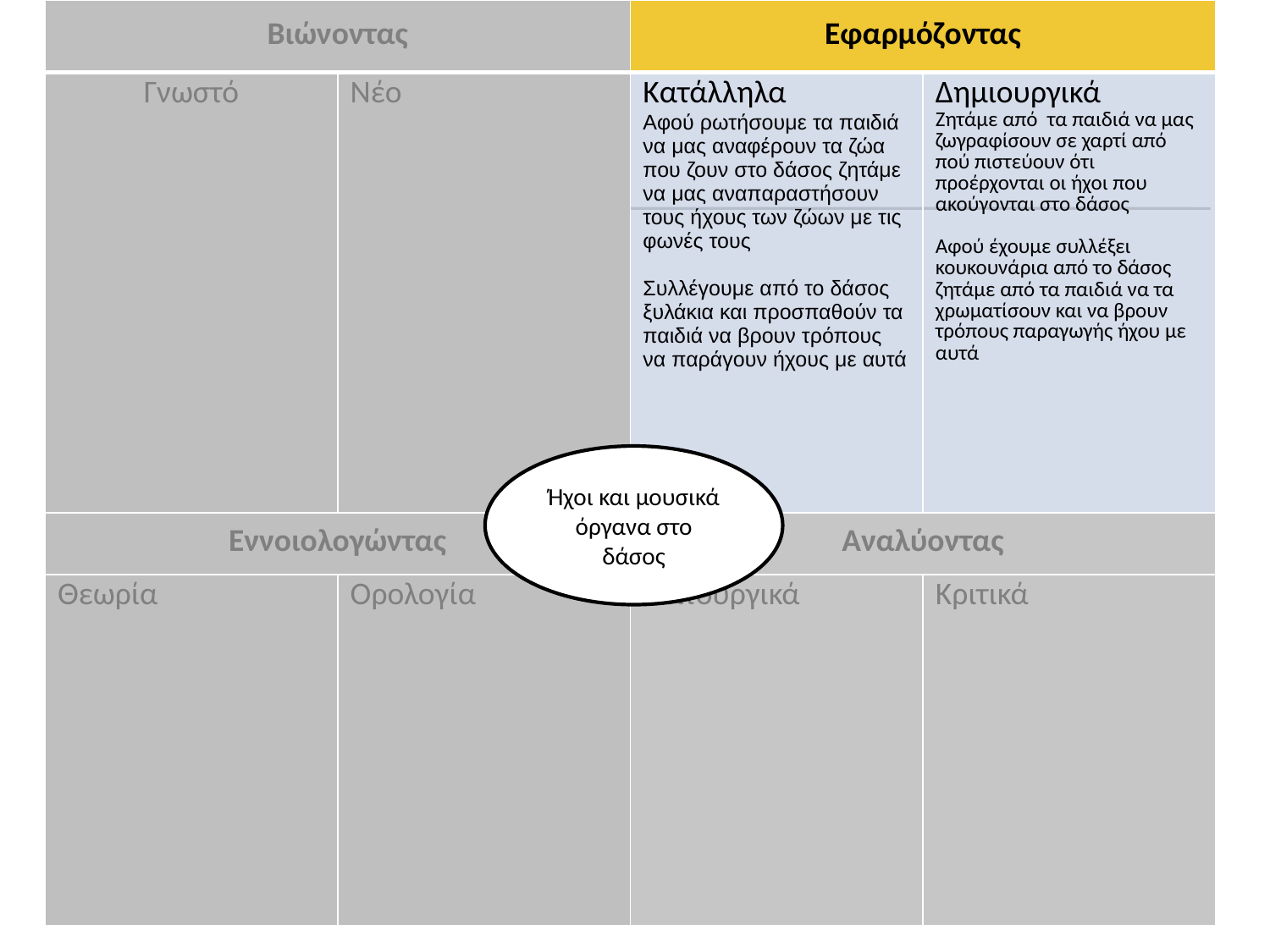

| Βιώνοντας |  | Εφαρμόζοντας |  |
| --- | --- | --- | --- |
| Γνωστό | Νέο | Κατάλληλα Αφού ρωτήσουμε τα παιδιά να μας αναφέρουν τα ζώα που ζουν στο δάσος ζητάμε να μας αναπαραστήσουν τους ήχους των ζώων με τις φωνές τους Συλλέγουμε από το δάσος ξυλάκια και προσπαθούν τα παιδιά να βρουν τρόπους να παράγουν ήχους με αυτά | Δημιουργικά Ζητάμε από τα παιδιά να μας ζωγραφίσουν σε χαρτί από πού πιστεύουν ότι προέρχονται οι ήχοι που ακούγονται στο δάσος Αφού έχουμε συλλέξει κουκουνάρια από το δάσος ζητάμε από τα παιδιά να τα χρωματίσουν και να βρουν τρόπους παραγωγής ήχου με αυτά |
| Εννοιολογώντας |  | Αναλύοντας |  |
| Θεωρία | Ορολογία | Λειτουργικά | Κριτικά |
# Placemat
Ήχοι και μουσικά όργανα στο δάσος